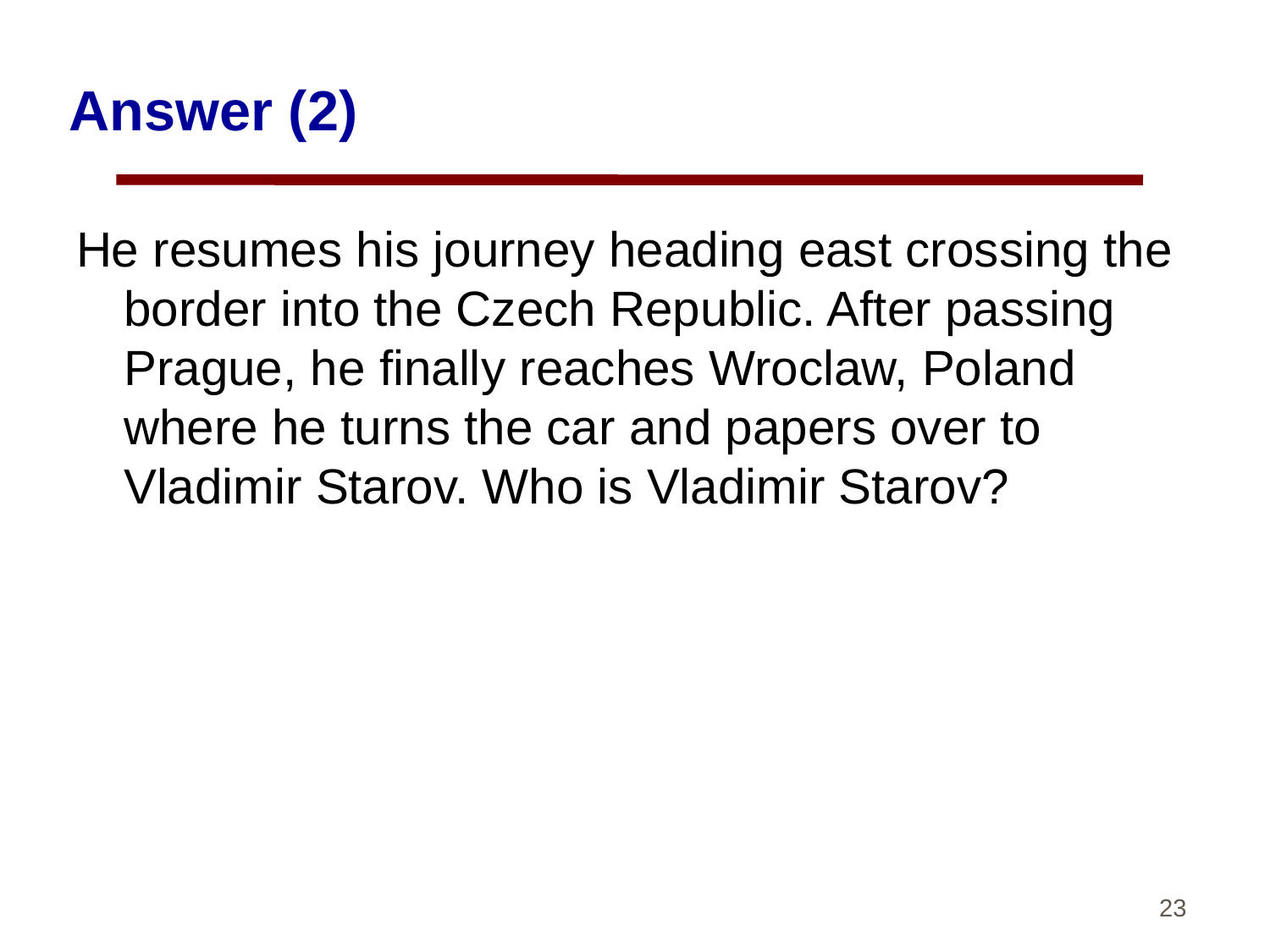

# Answer (2)
He resumes his journey heading east crossing the border into the Czech Republic. After passing Prague, he finally reaches Wroclaw, Poland where he turns the car and papers over to Vladimir Starov. Who is Vladimir Starov?
23